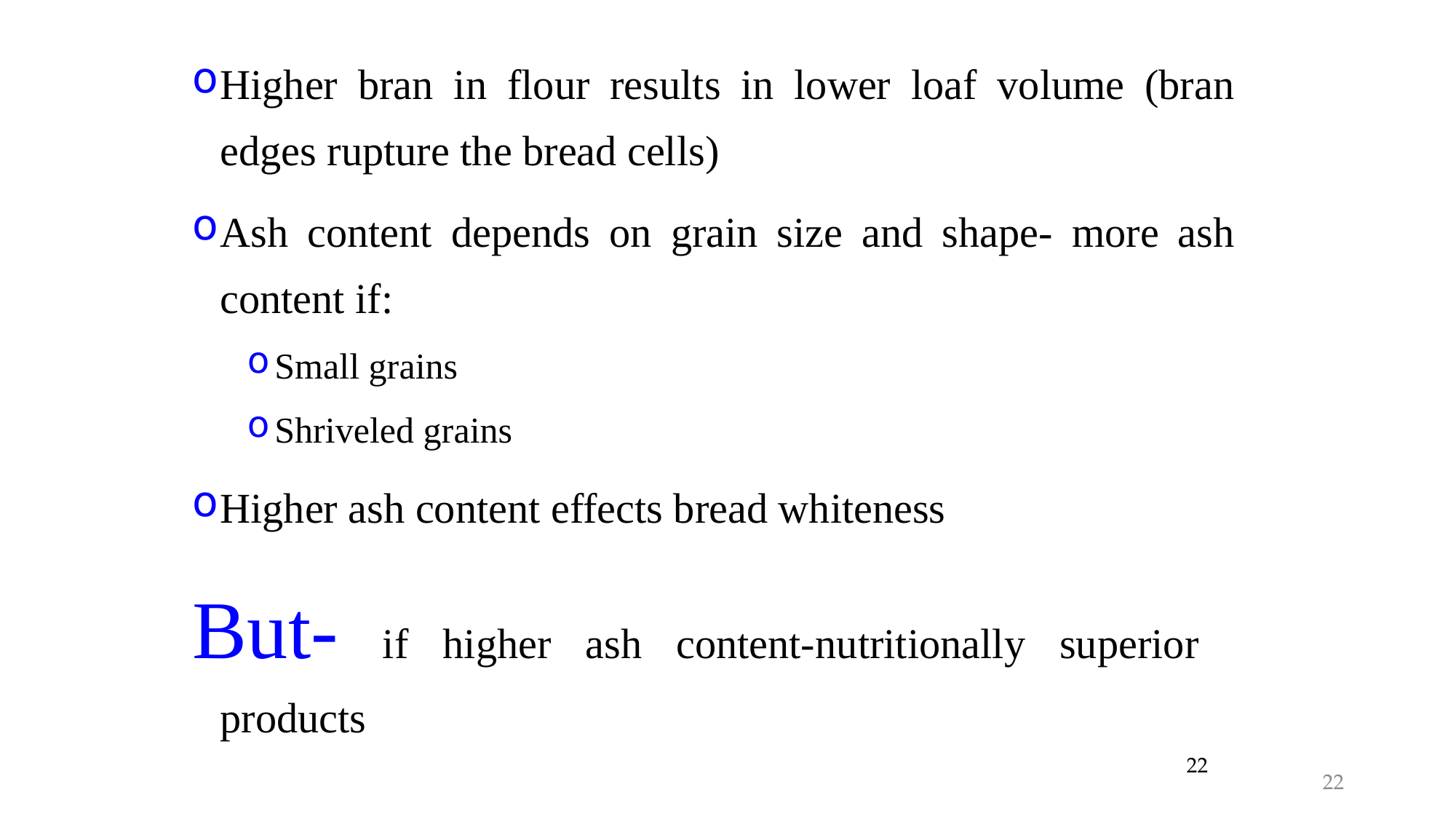

Higher bran in flour results in lower loaf volume (bran edges rupture the bread cells)
Ash content depends on grain size and shape- more ash content if:
Small grains
Shriveled grains
Higher ash content effects bread whiteness
But- if higher ash content-nutritionally superior 	products
22
22